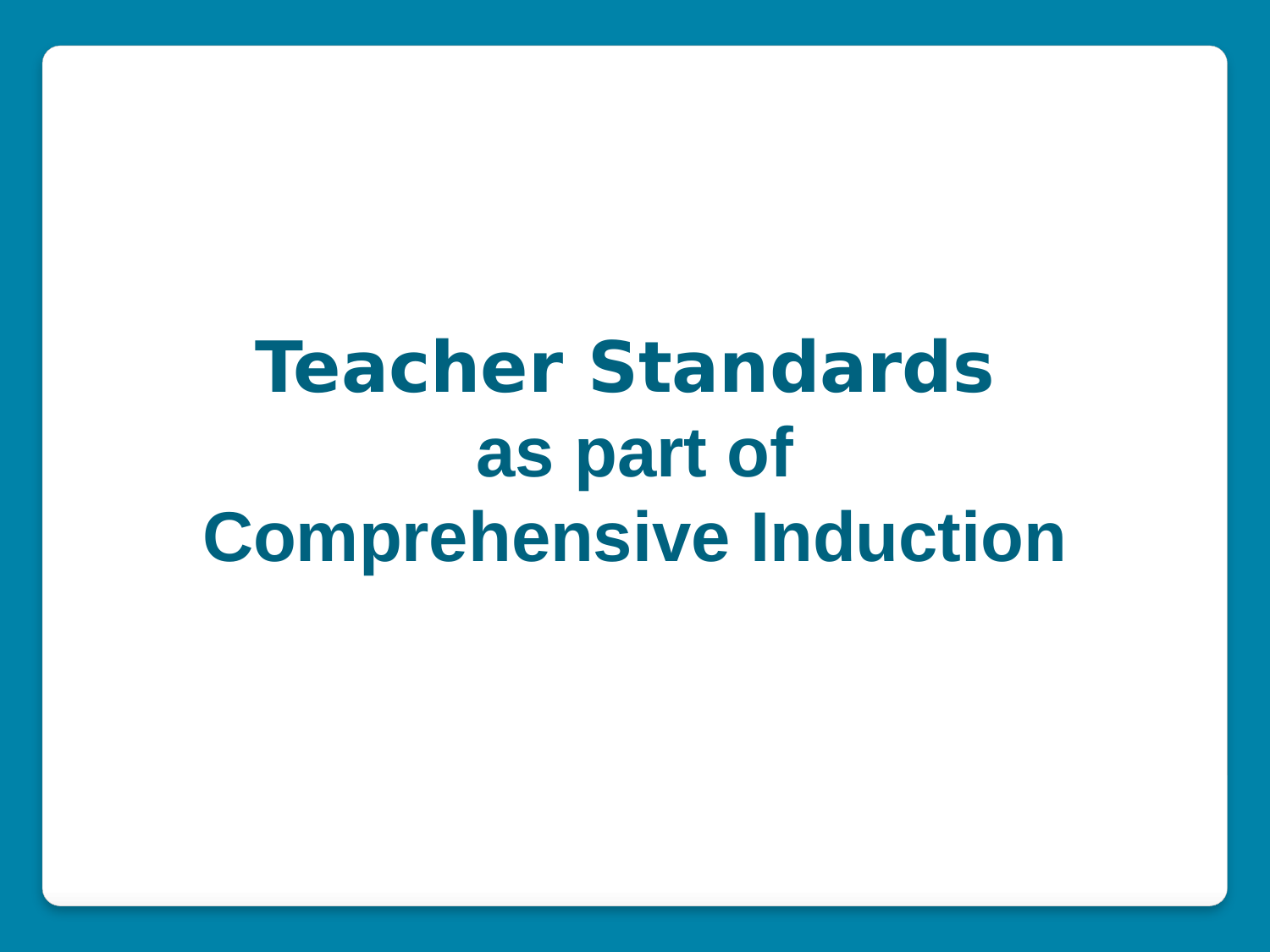

# Teacher Standards as part of Comprehensive Induction